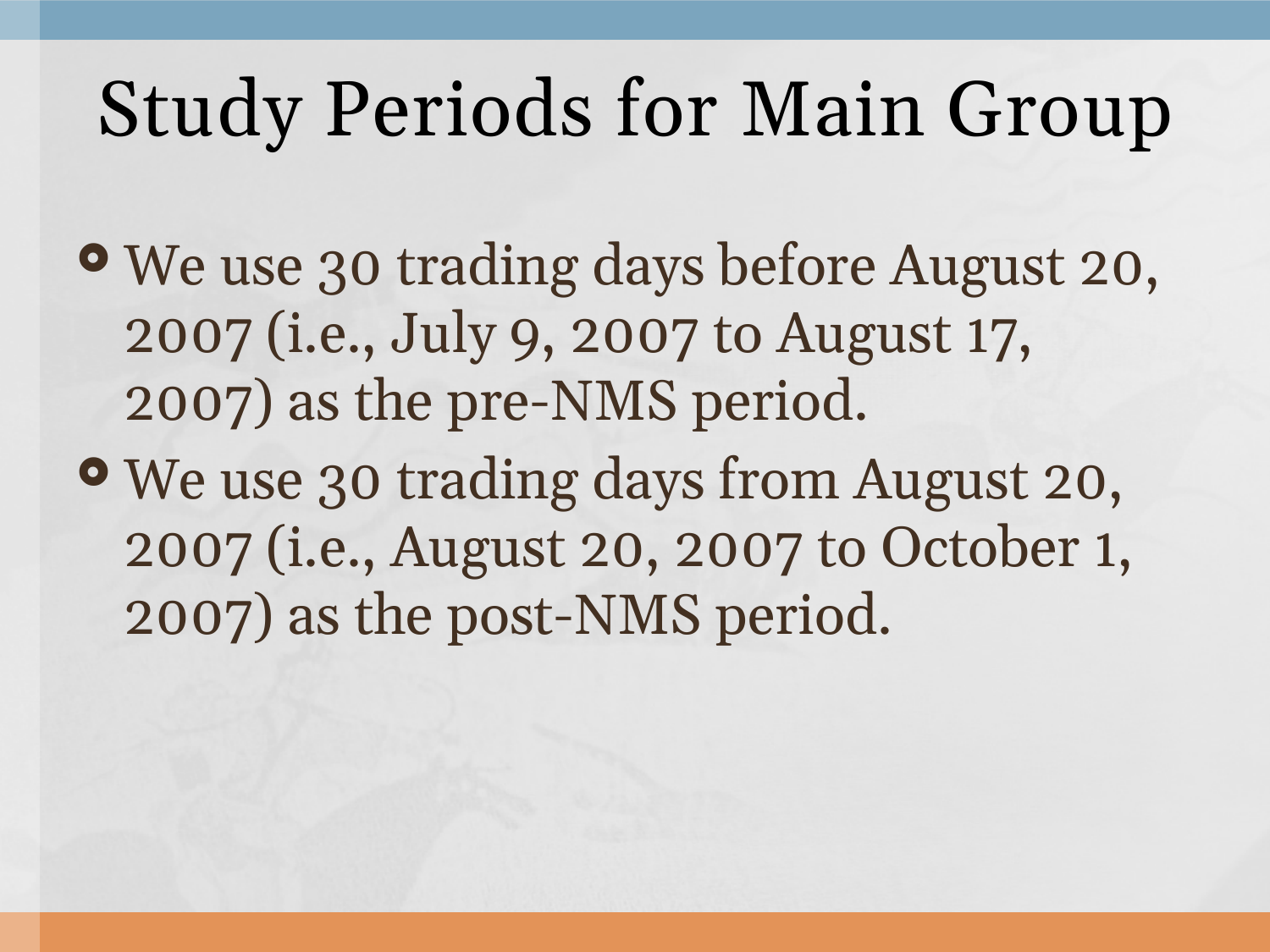

# Study Periods for Main Group
We use 30 trading days before August 20, 2007 (i.e., July 9, 2007 to August 17, 2007) as the pre-NMS period.
We use 30 trading days from August 20, 2007 (i.e., August 20, 2007 to October 1, 2007) as the post-NMS period.